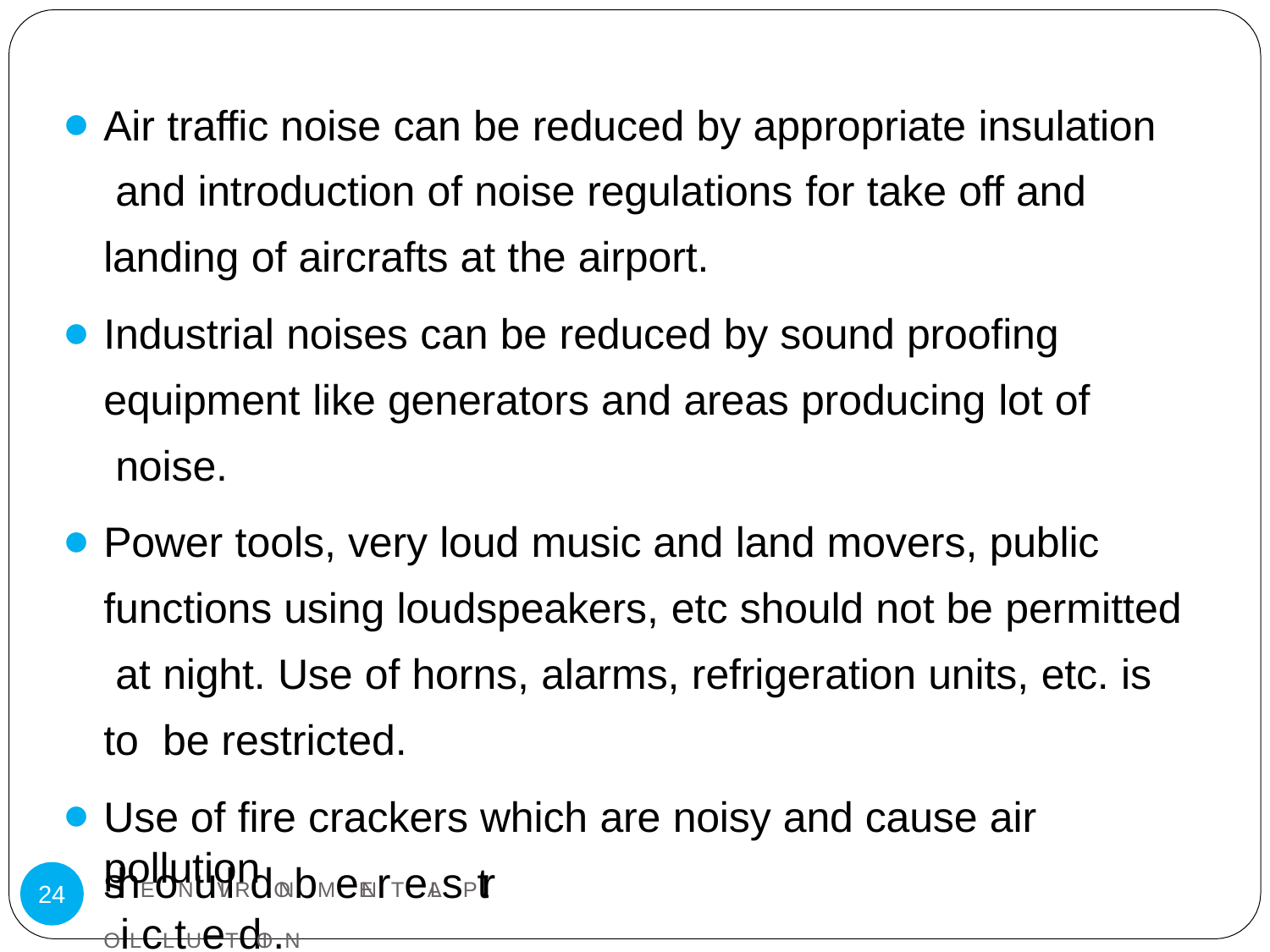

Air traffic noise can be reduced by appropriate insulation  and introduction of noise regulations for take off and  landing of aircrafts at the airport.
Industrial noises can be reduced by sound proofing  equipment like generators and areas producing lot of  noise.
Power tools, very loud music and land movers, public  functions using loudspeakers, etc should not be permitted  at night. Use of horns, alarms, refrigeration units, etc. is to  be restricted.
Use of fire crackers which are noisy and cause air pollution
shEoNuVIlRdONbMeENrTeALsPtrOiLcLtUeTdIO.N

24